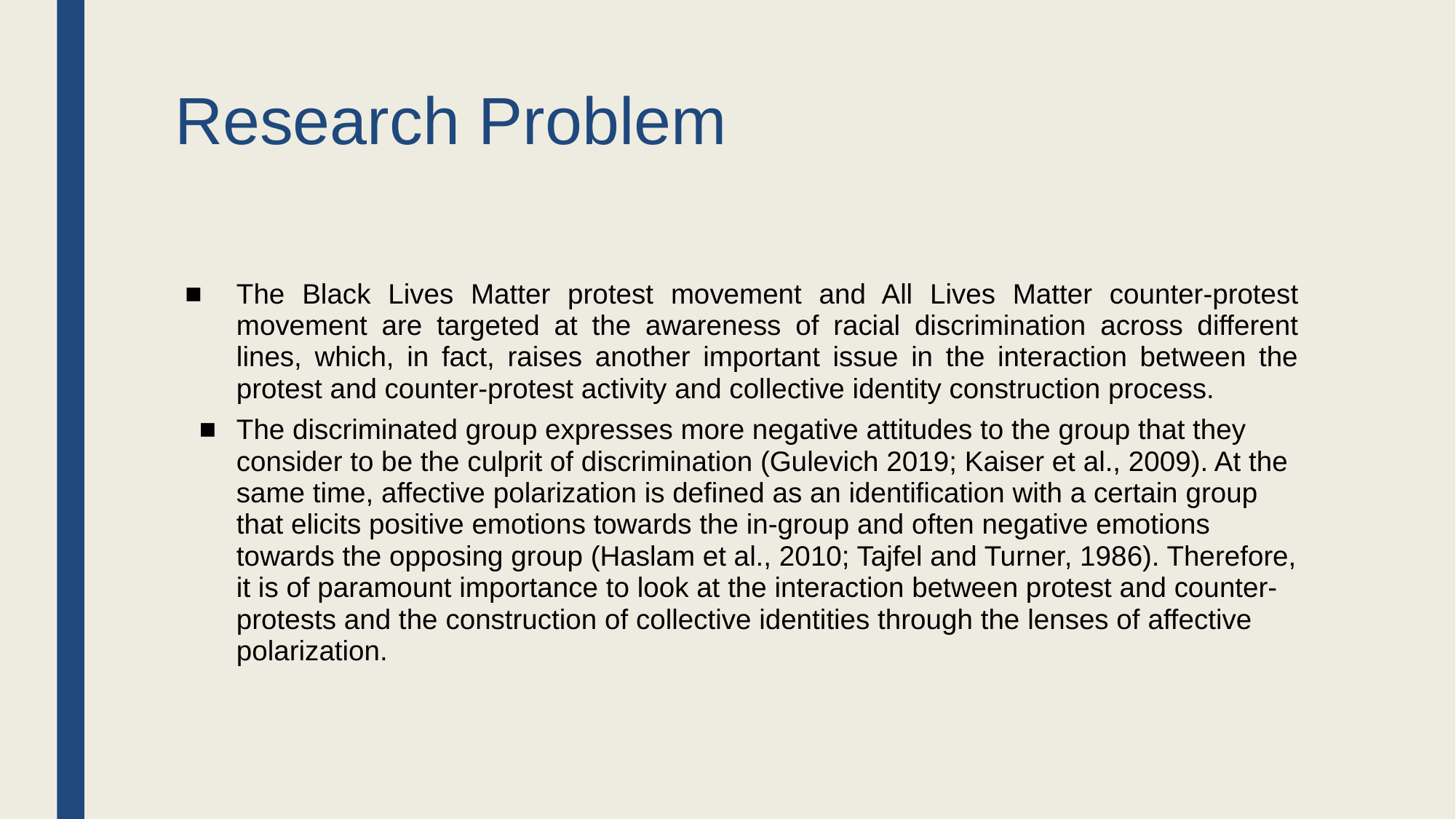

# Research Problem
The Black Lives Matter protest movement and All Lives Matter counter-protest movement are targeted at the awareness of racial discrimination across different lines, which, in fact, raises another important issue in the interaction between the protest and counter-protest activity and collective identity construction process.
The discriminated group expresses more negative attitudes to the group that they consider to be the culprit of discrimination (Gulevich 2019; Kaiser et al., 2009). At the same time, affective polarization is defined as an identification with a certain group that elicits positive emotions towards the in-group and often negative emotions towards the opposing group (Haslam et al., 2010; Tajfel and Turner, 1986). Therefore, it is of paramount importance to look at the interaction between protest and counter-protests and the construction of collective identities through the lenses of affective polarization.